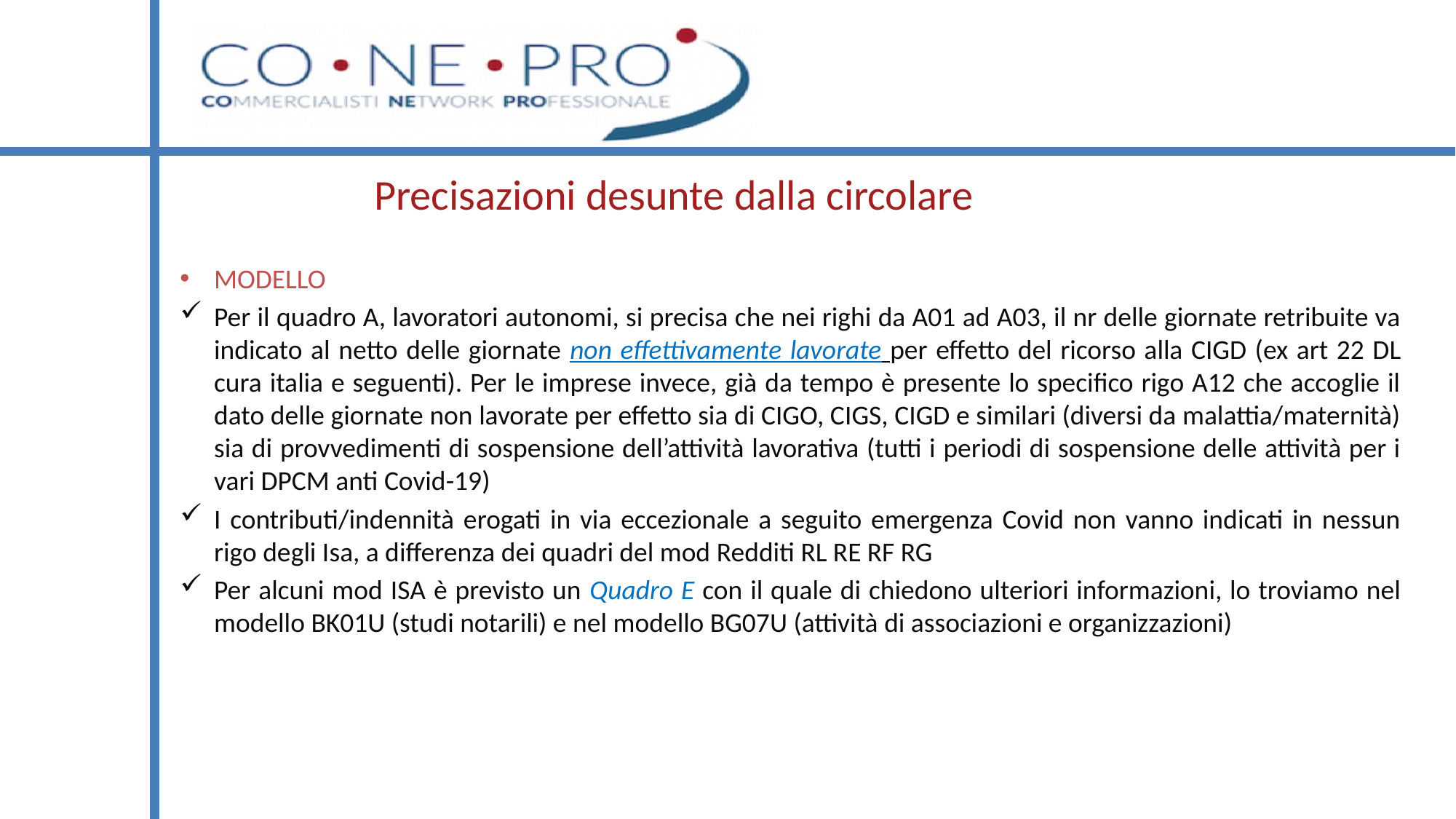

# Precisazioni desunte dalla circolare

MODELLO
Per il quadro A, lavoratori autonomi, si precisa che nei righi da A01 ad A03, il nr delle giornate retribuite va indicato al netto delle giornate non effettivamente lavorate per effetto del ricorso alla CIGD (ex art 22 DL cura italia e seguenti). Per le imprese invece, già da tempo è presente lo specifico rigo A12 che accoglie il dato delle giornate non lavorate per effetto sia di CIGO, CIGS, CIGD e similari (diversi da malattia/maternità) sia di provvedimenti di sospensione dell’attività lavorativa (tutti i periodi di sospensione delle attività per i vari DPCM anti Covid-19)
I contributi/indennità erogati in via eccezionale a seguito emergenza Covid non vanno indicati in nessun rigo degli Isa, a differenza dei quadri del mod Redditi RL RE RF RG
Per alcuni mod ISA è previsto un Quadro E con il quale di chiedono ulteriori informazioni, lo troviamo nel modello BK01U (studi notarili) e nel modello BG07U (attività di associazioni e organizzazioni)